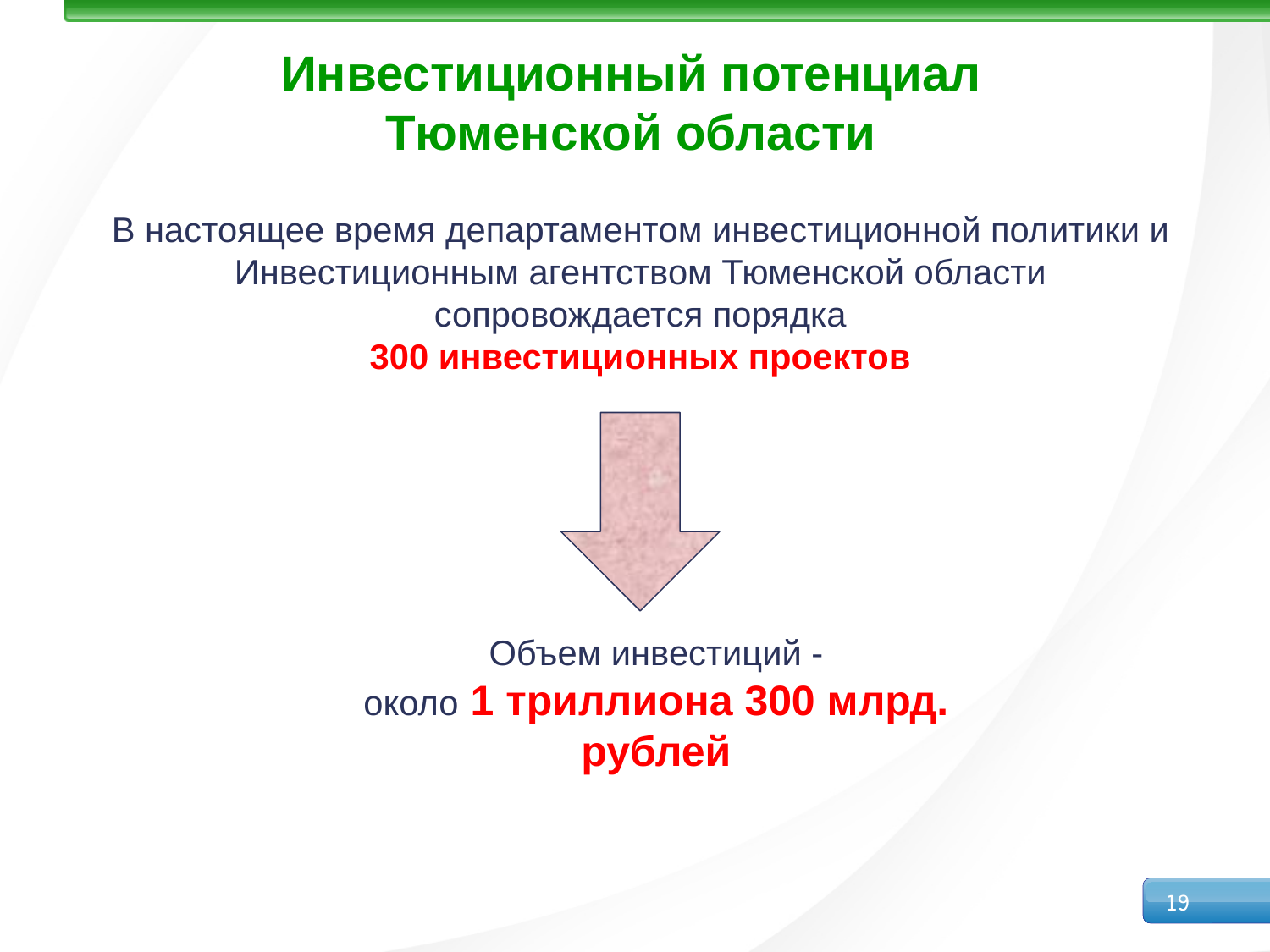

# Инвестиционный потенциал Тюменской области
В настоящее время департаментом инвестиционной политики и Инвестиционным агентством Тюменской области
сопровождается порядка
300 инвестиционных проектов

Объем инвестиций -
около 1 триллиона 300 млрд. рублей
19